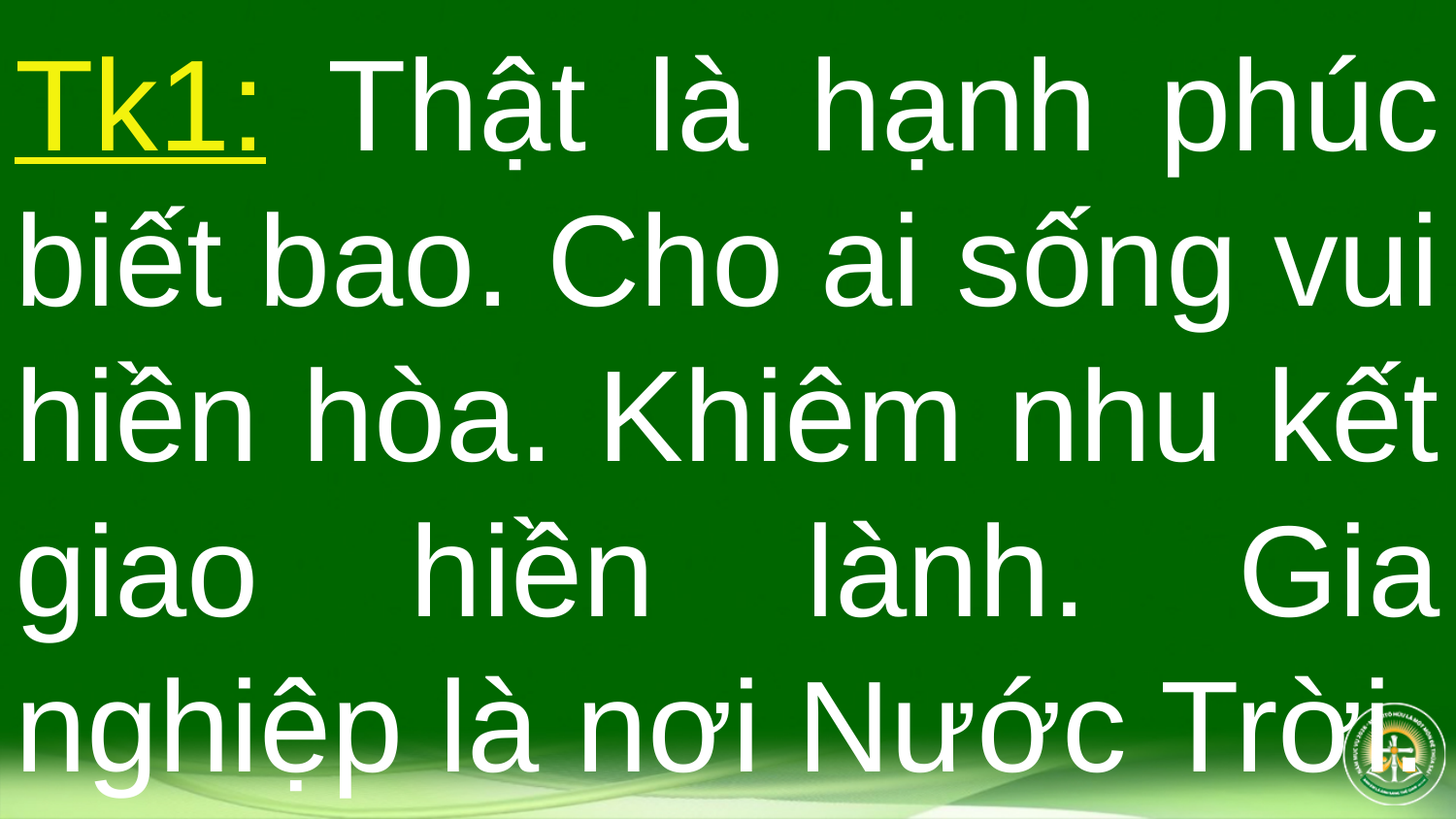

Tk1: Thật là hạnh phúc biết bao. Cho ai sống vui hiền hòa. Khiêm nhu kết giao hiền lành. Gia nghiệp là nơi Nước Trời.